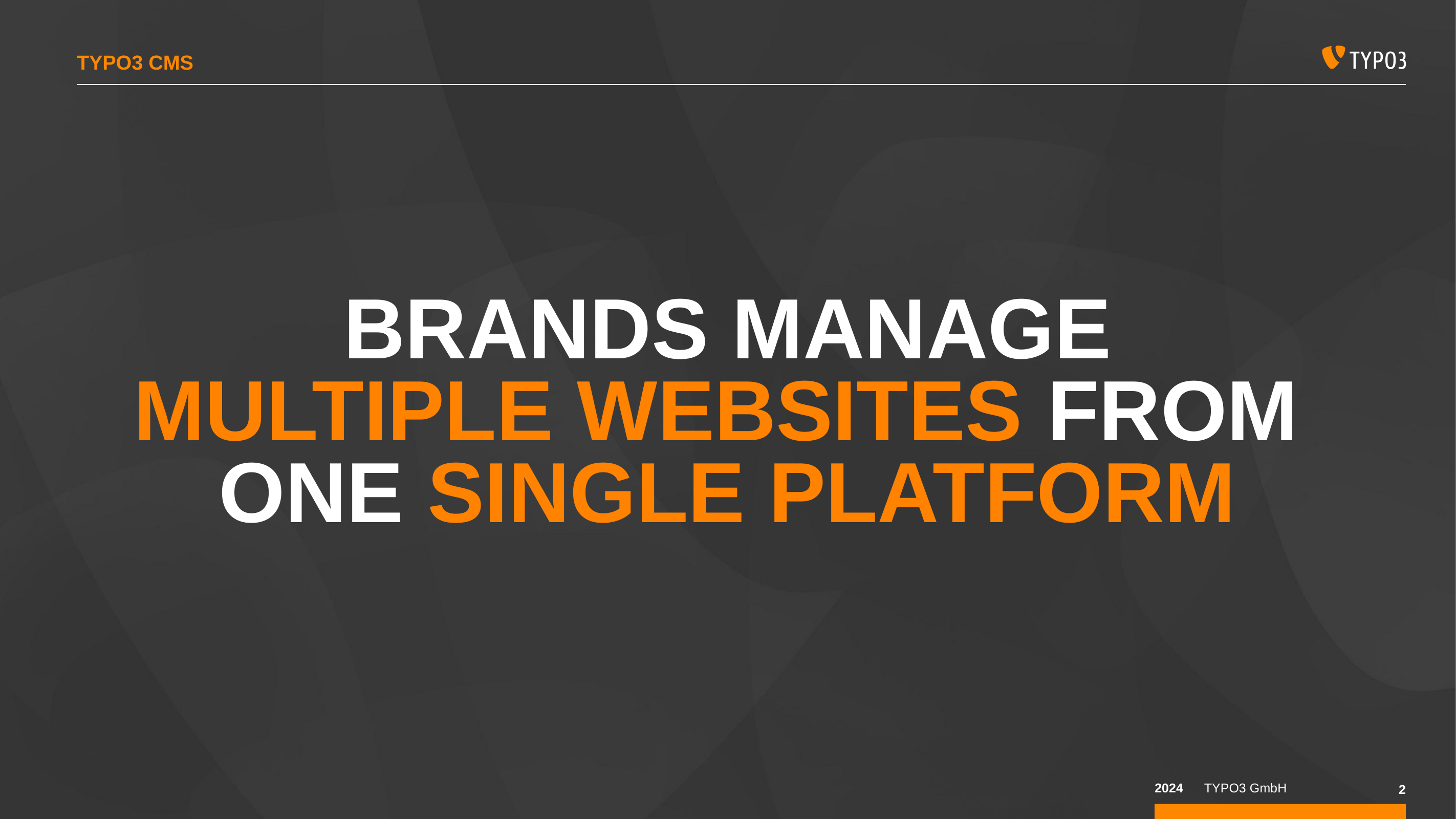

# TYPO3 CMS
BRANDS MANAGE
MULTIPLE WEBSITES FROM
ONE SINGLE PLATFORM
2024
TYPO3 GmbH